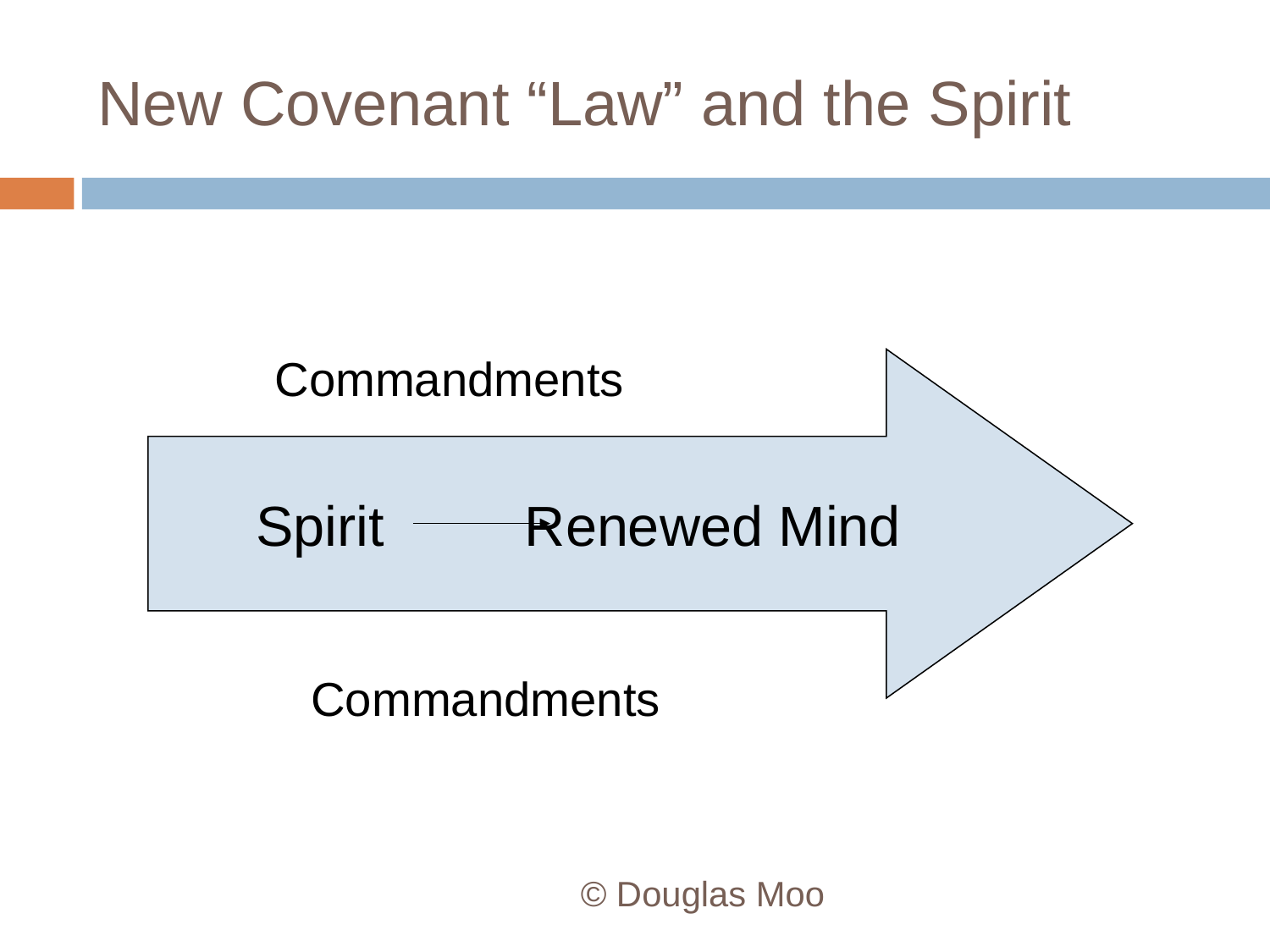

# New Covenant “Law” and the Spirit

                                            Commandments

                Commandments

Spirit         Renewed Mind
© Douglas Moo